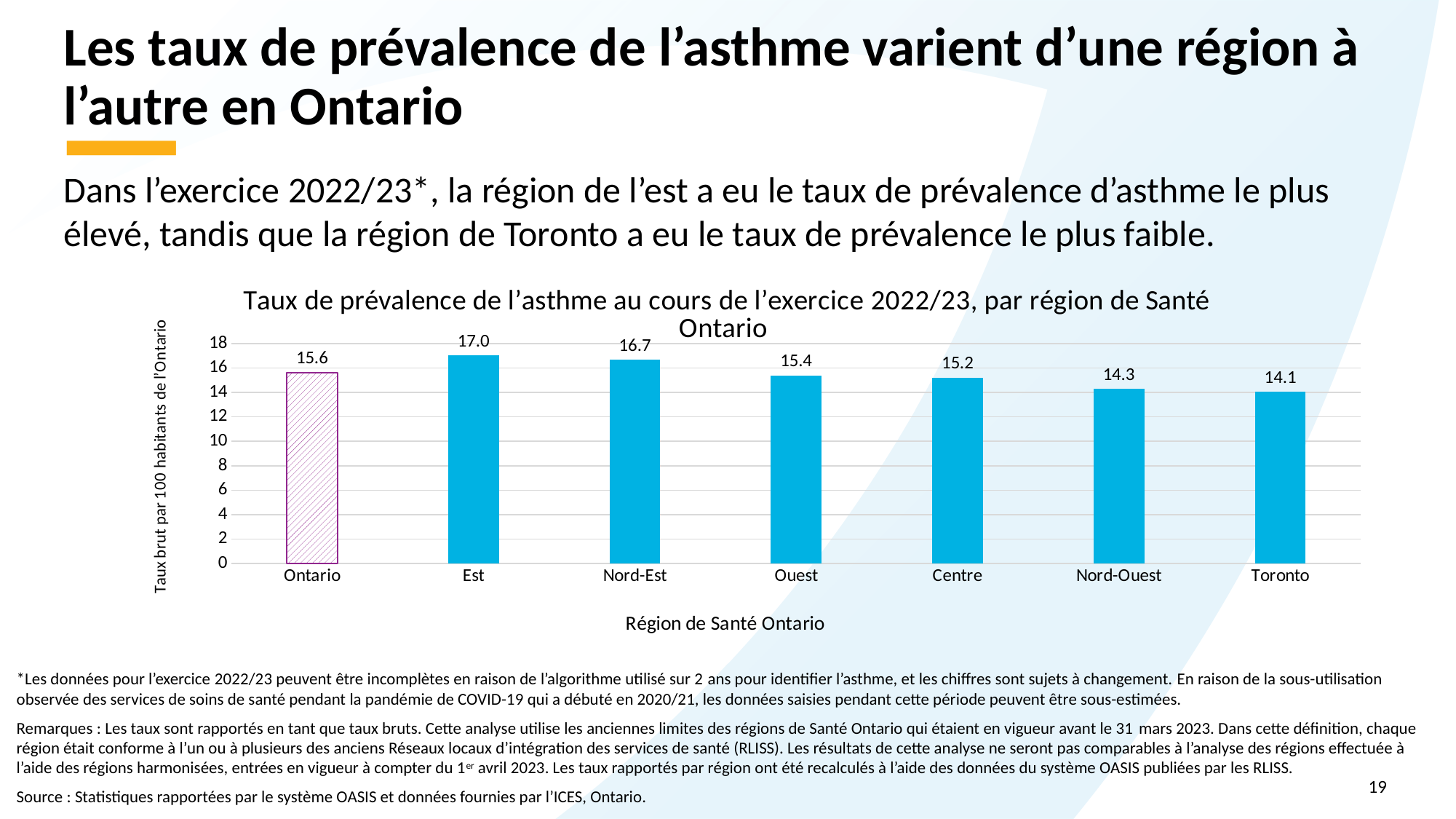

# Les taux de prévalence de l’asthme varient d’une région à l’autre en Ontario
Dans l’exercice 2022/23*, la région de l’est a eu le taux de prévalence d’asthme le plus élevé, tandis que la région de Toronto a eu le taux de prévalence le plus faible.

### Chart: Taux de prévalence de l’asthme au cours de l’exercice 2022/23, par région de Santé Ontario

| Category | asthma prevalence |
|---|---|
| Ontario | 15.63 |
| Est | 17.01 |
| Nord-Est | 16.68 |
| Ouest | 15.38 |
| Centre | 15.21 |
| Nord-Ouest | 14.28 |
| Toronto | 14.05 |
*Les données pour l’exercice 2022/23 peuvent être incomplètes en raison de l’algorithme utilisé sur 2 ans pour identifier l’asthme, et les chiffres sont sujets à changement. En raison de la sous-utilisation observée des services de soins de santé pendant la pandémie de COVID-19 qui a débuté en 2020/21, les données saisies pendant cette période peuvent être sous-estimées.
Remarques : Les taux sont rapportés en tant que taux bruts. Cette analyse utilise les anciennes limites des régions de Santé Ontario qui étaient en vigueur avant le 31 mars 2023. Dans cette définition, chaque région était conforme à l’un ou à plusieurs des anciens Réseaux locaux d’intégration des services de santé (RLISS). Les résultats de cette analyse ne seront pas comparables à l’analyse des régions effectuée à l’aide des régions harmonisées, entrées en vigueur à compter du 1er avril 2023. Les taux rapportés par région ont été recalculés à l’aide des données du système OASIS publiées par les RLISS.
Source : Statistiques rapportées par le système OASIS et données fournies par l’ICES, Ontario.